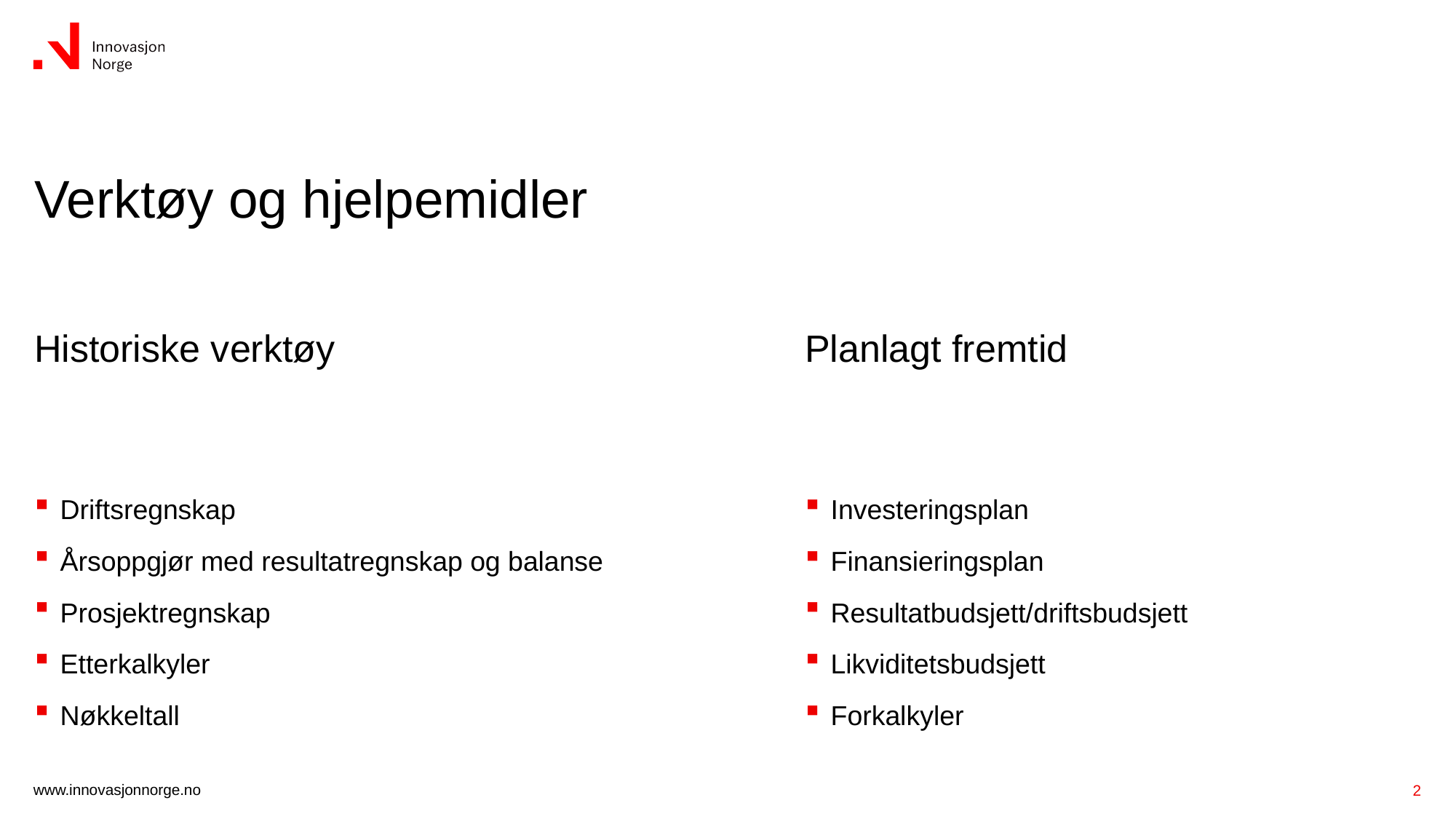

# Verktøy og hjelpemidler
Historiske verktøy
Planlagt fremtid
Driftsregnskap
Årsoppgjør med resultatregnskap og balanse
Prosjektregnskap
Etterkalkyler
Nøkkeltall
Investeringsplan
Finansieringsplan
Resultatbudsjett/driftsbudsjett
Likviditetsbudsjett
Forkalkyler
2